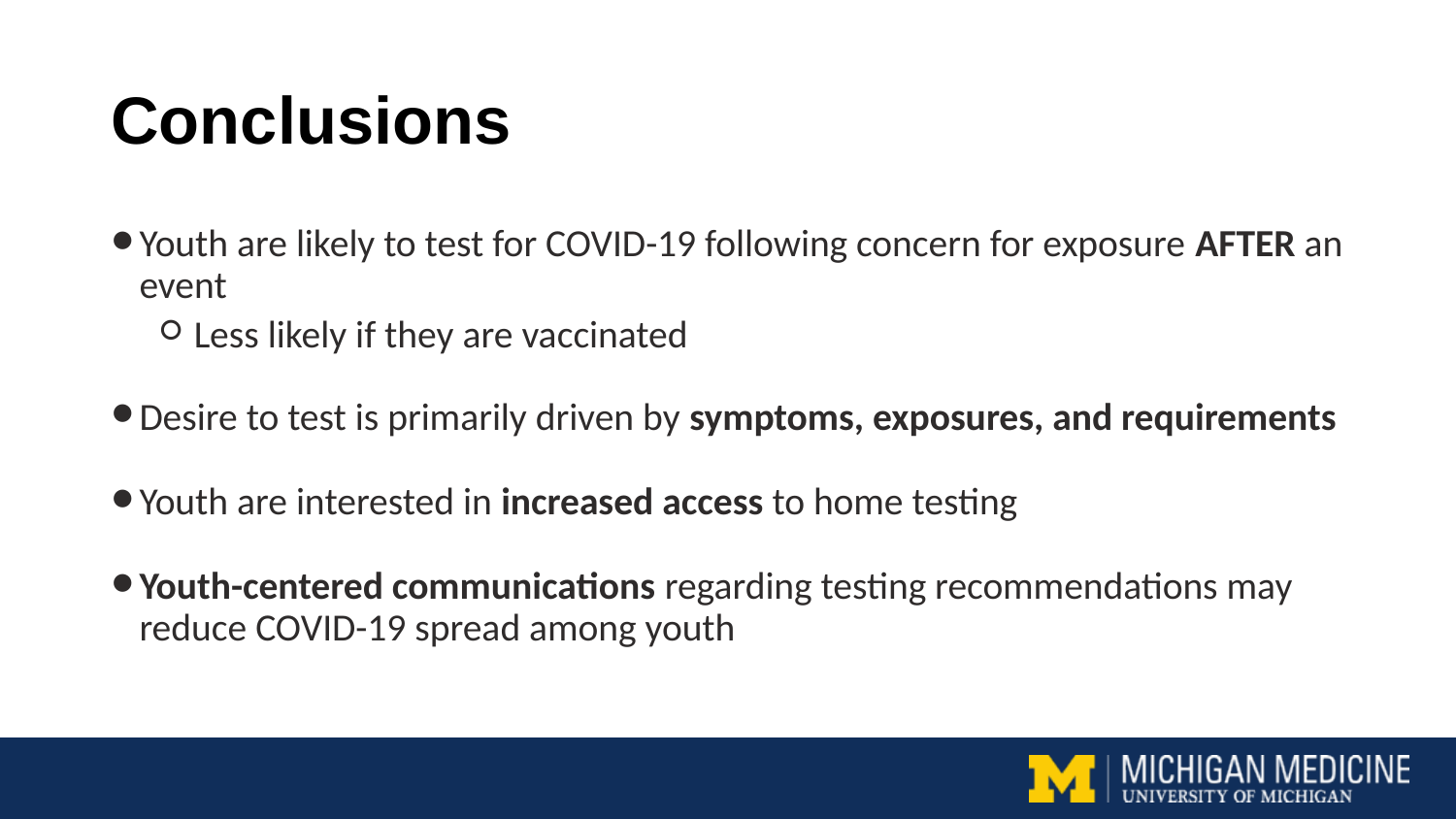

# Conclusions
Youth are likely to test for COVID-19 following concern for exposure AFTER an event
Less likely if they are vaccinated

Desire to test is primarily driven by symptoms, exposures, and requirements

Youth are interested in increased access to home testing

Youth-centered communications regarding testing recommendations may reduce COVID-19 spread among youth